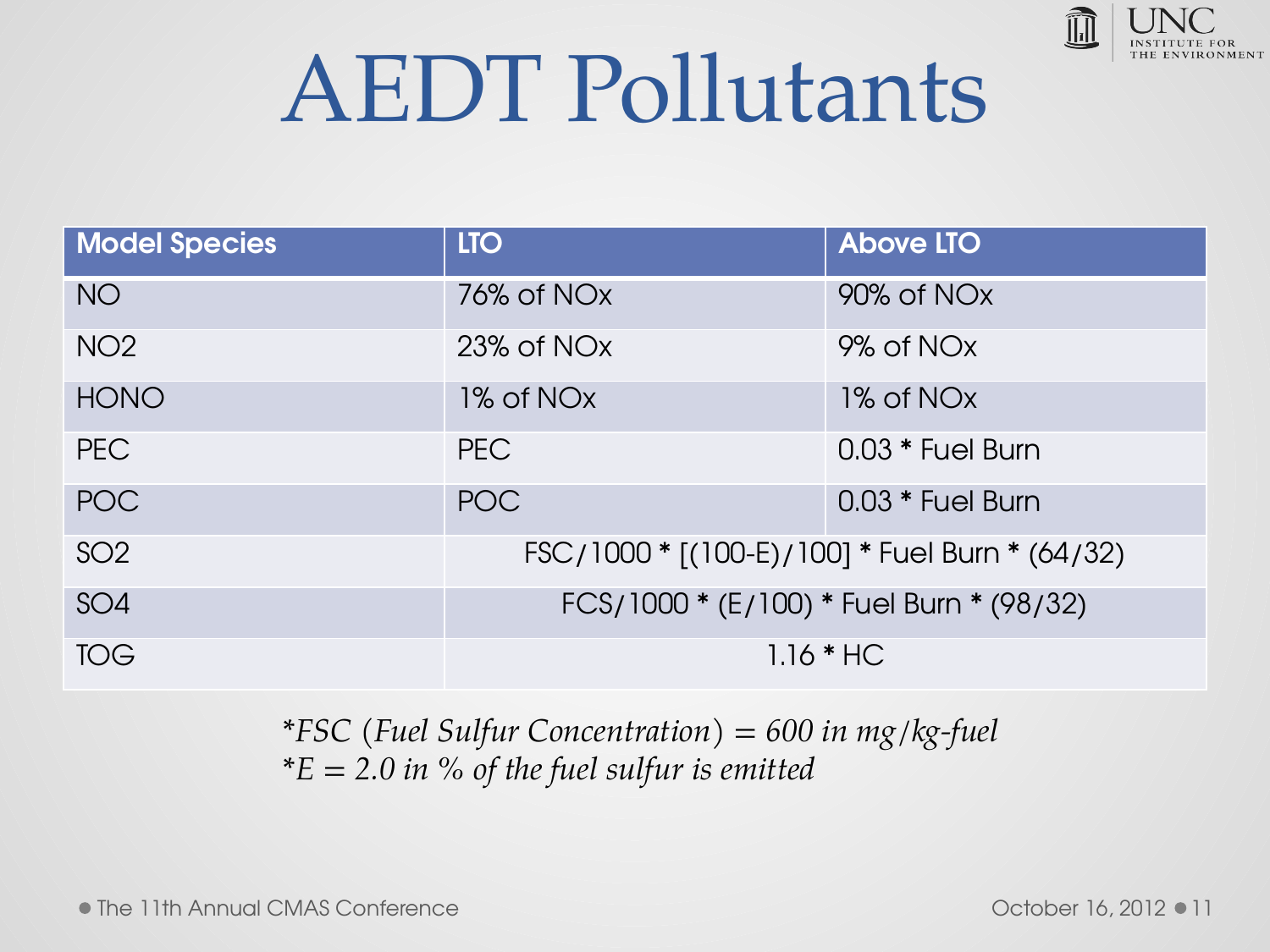

# AEDT Pollutants
| Model Species | LTO | Above LTO |
| --- | --- | --- |
| NO | 76% of NOx | 90% of NOx |
| NO2 | 23% of NOx | 9% of NOx |
| HONO | 1% of NOx | 1% of NOx |
| PEC | PEC | 0.03 \* Fuel Burn |
| POC | POC | 0.03 \* Fuel Burn |
| SO2 | FSC/1000 \* [(100-E)/100] \* Fuel Burn \* (64/32) |  |
| SO4 | FCS/1000 \* (E/100) \* Fuel Burn \* (98/32) |  |
| TOG | 1.16 \* HC |  |
*FSC (Fuel Sulfur Concentration) = 600 in mg/kg-fuel
*E = 2.0 in % of the fuel sulfur is emitted
The 11th Annual CMAS Conference
October 16, 2012
11